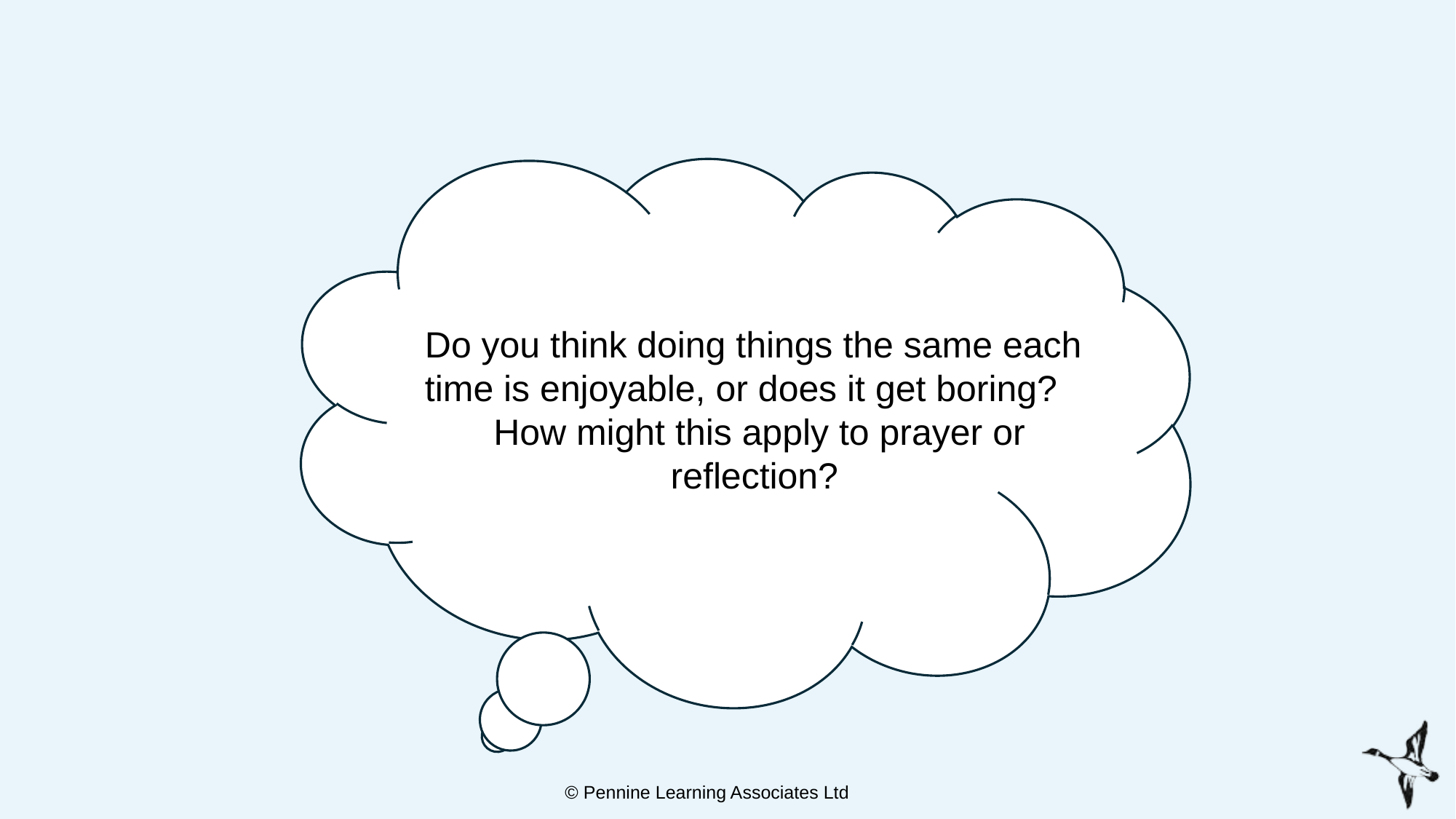

Do you think doing things the same each time is enjoyable, or does it get boring?
How might this apply to prayer or reflection?